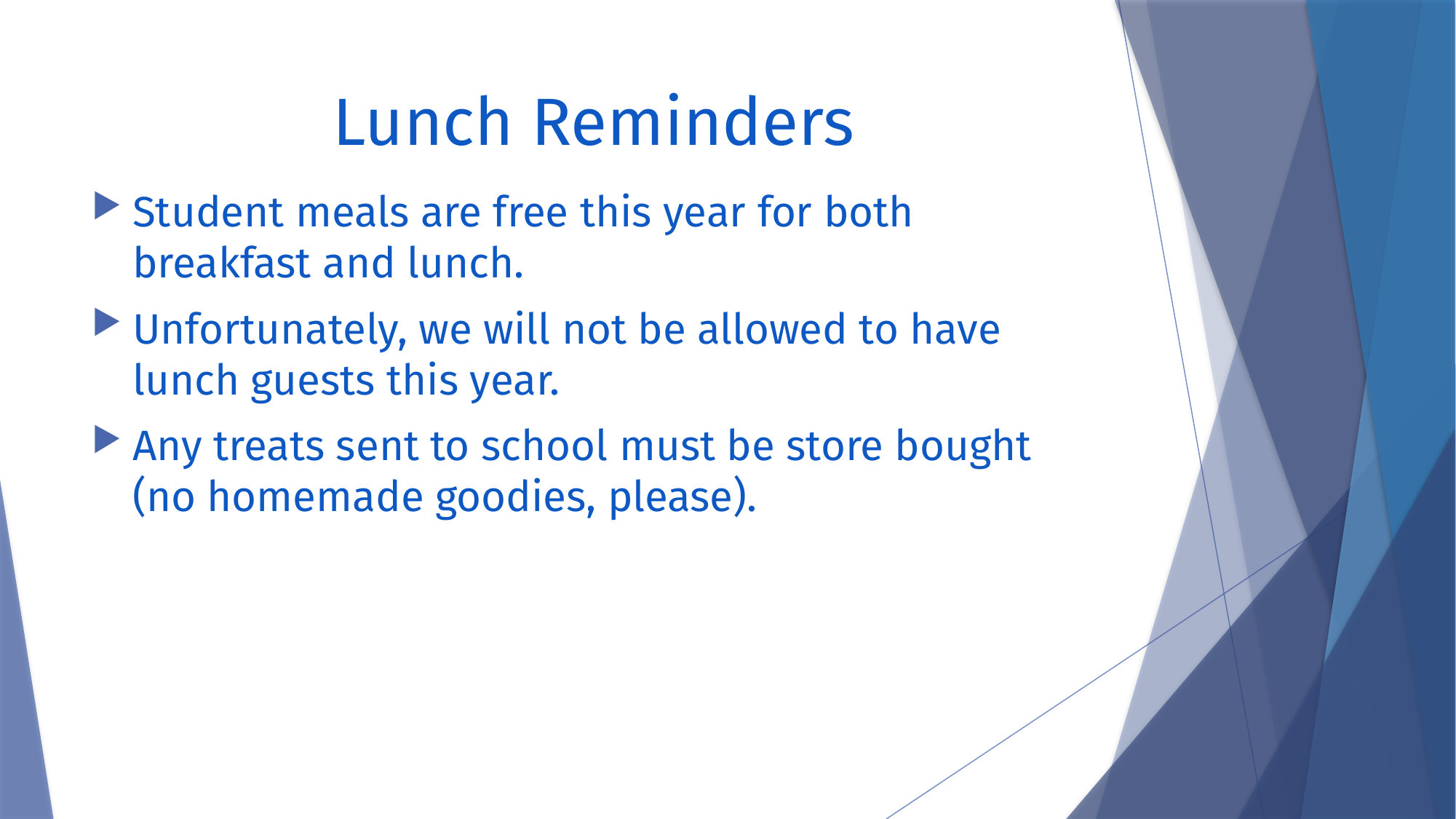

# Lunch Reminders
Student meals are free this year for both breakfast and lunch.
Unfortunately, we will not be allowed to have lunch guests this year.
Any treats sent to school must be store bought (no homemade goodies, please).